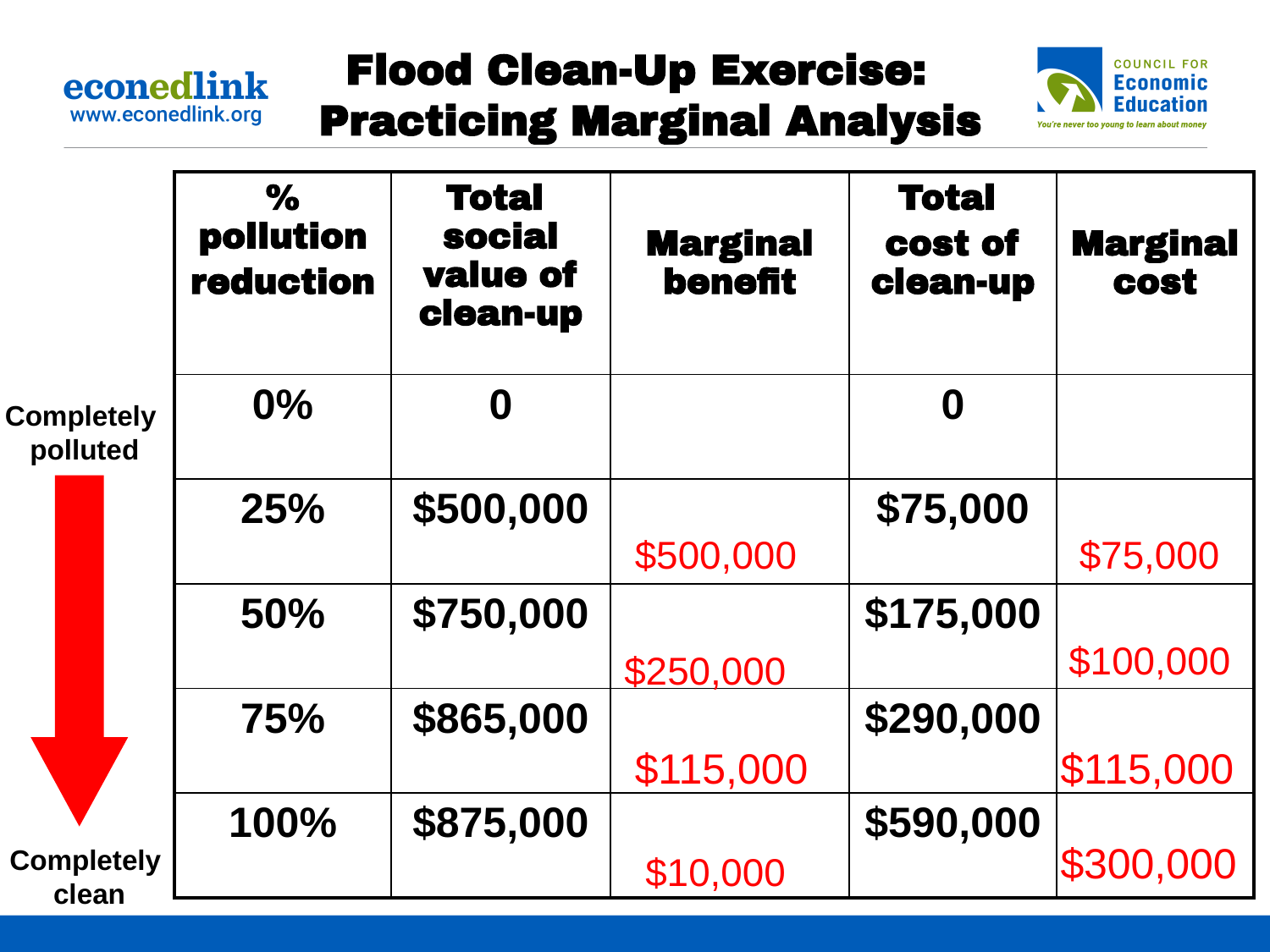

# Flood Clean-Up Exercise: Practicing Marginal Analysis
| % pollution reduction | Total social value of clean-up | Marginal benefit | Total cost of clean-up | Marginal cost |
| --- | --- | --- | --- | --- |
| 0% | 0 |  | 0 |  |
| 25% | $500,000 |  | $75,000 |  |
| 50% | $750,000 |  | $175,000 |  |
| 75% | $865,000 |  | $290,000 |  |
| 100% | $875,000 |  | $590,000 |  |
Completely
polluted

$500,000

$75,000

$100,000

$250,000

$115,000

$115,000

$300,000

Completely
 clean
$10,000